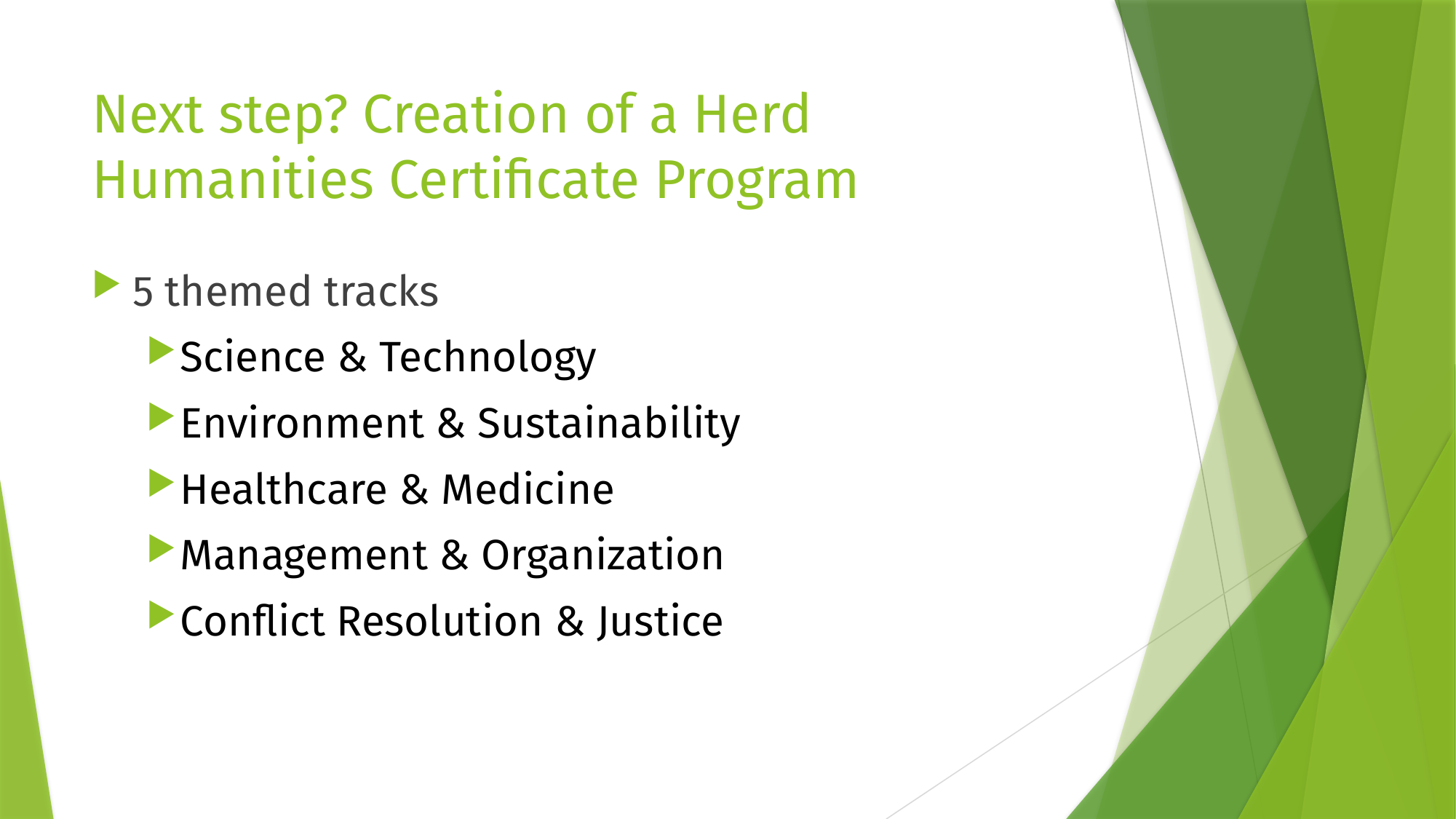

# Next step? Creation of a Herd Humanities Certificate Program
5 themed tracks
Science & Technology
Environment & Sustainability
Healthcare & Medicine
Management & Organization
Conflict Resolution & Justice